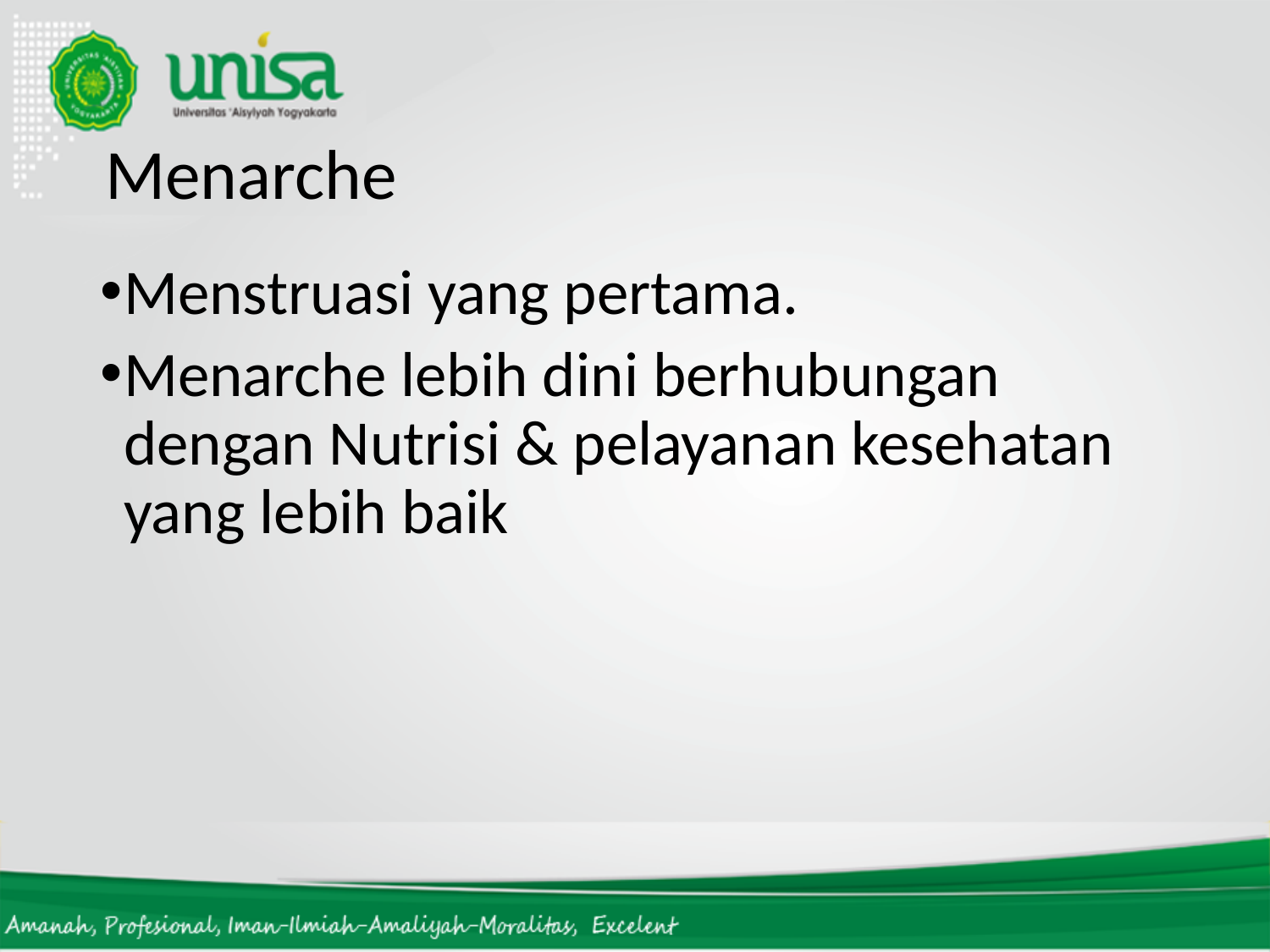

# Menarche
Menstruasi yang pertama.
Menarche lebih dini berhubungan dengan Nutrisi & pelayanan kesehatan yang lebih baik